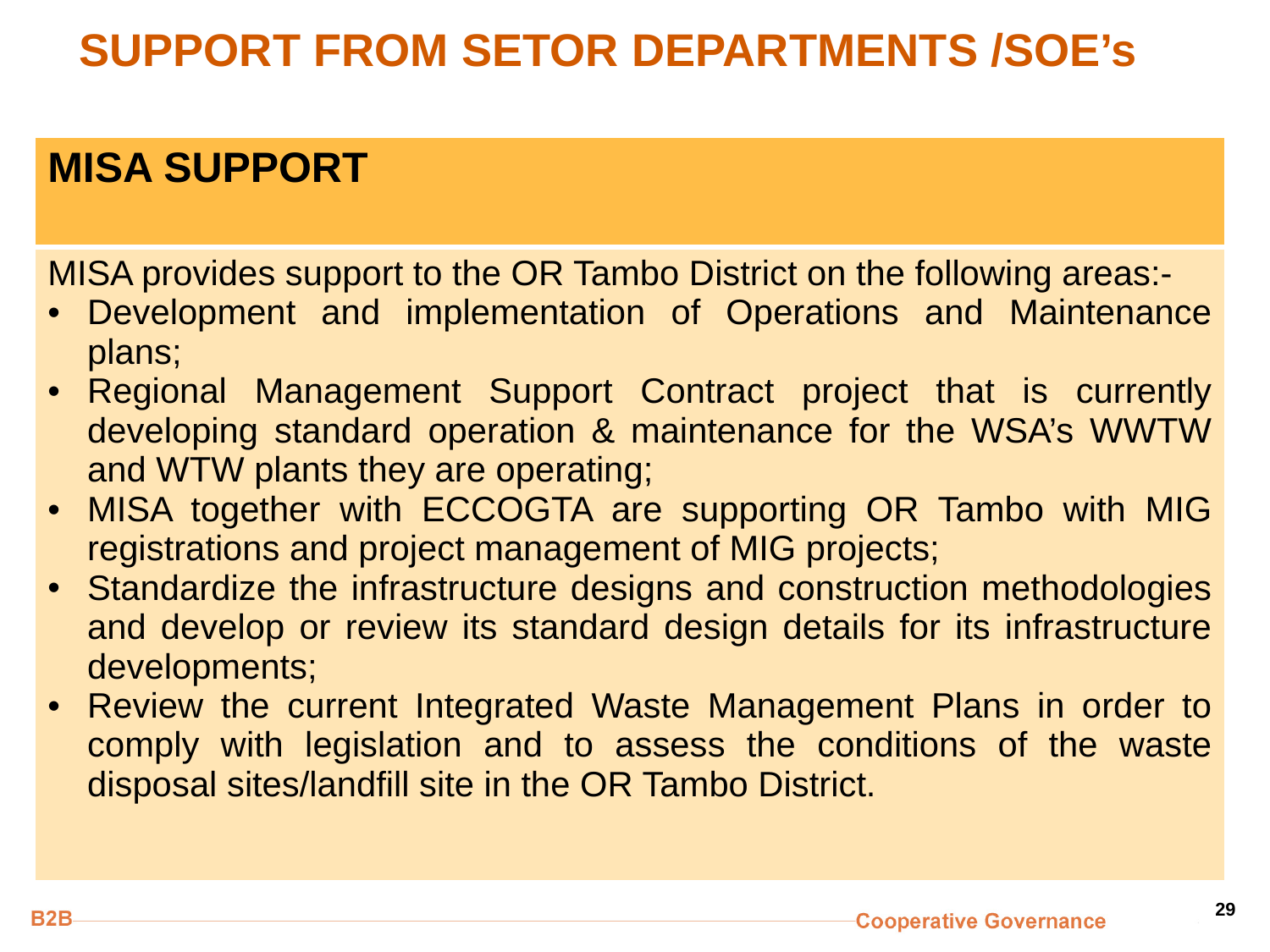

# SUPPORT FROM SETOR DEPARTMENTS /SOE’s
| MISA SUPPORT |
| --- |
| MISA provides support to the OR Tambo District on the following areas:- Development and implementation of Operations and Maintenance plans; Regional Management Support Contract project that is currently developing standard operation & maintenance for the WSA’s WWTW and WTW plants they are operating; MISA together with ECCOGTA are supporting OR Tambo with MIG registrations and project management of MIG projects; Standardize the infrastructure designs and construction methodologies and develop or review its standard design details for its infrastructure developments; Review the current Integrated Waste Management Plans in order to comply with legislation and to assess the conditions of the waste disposal sites/landfill site in the OR Tambo District. |

29